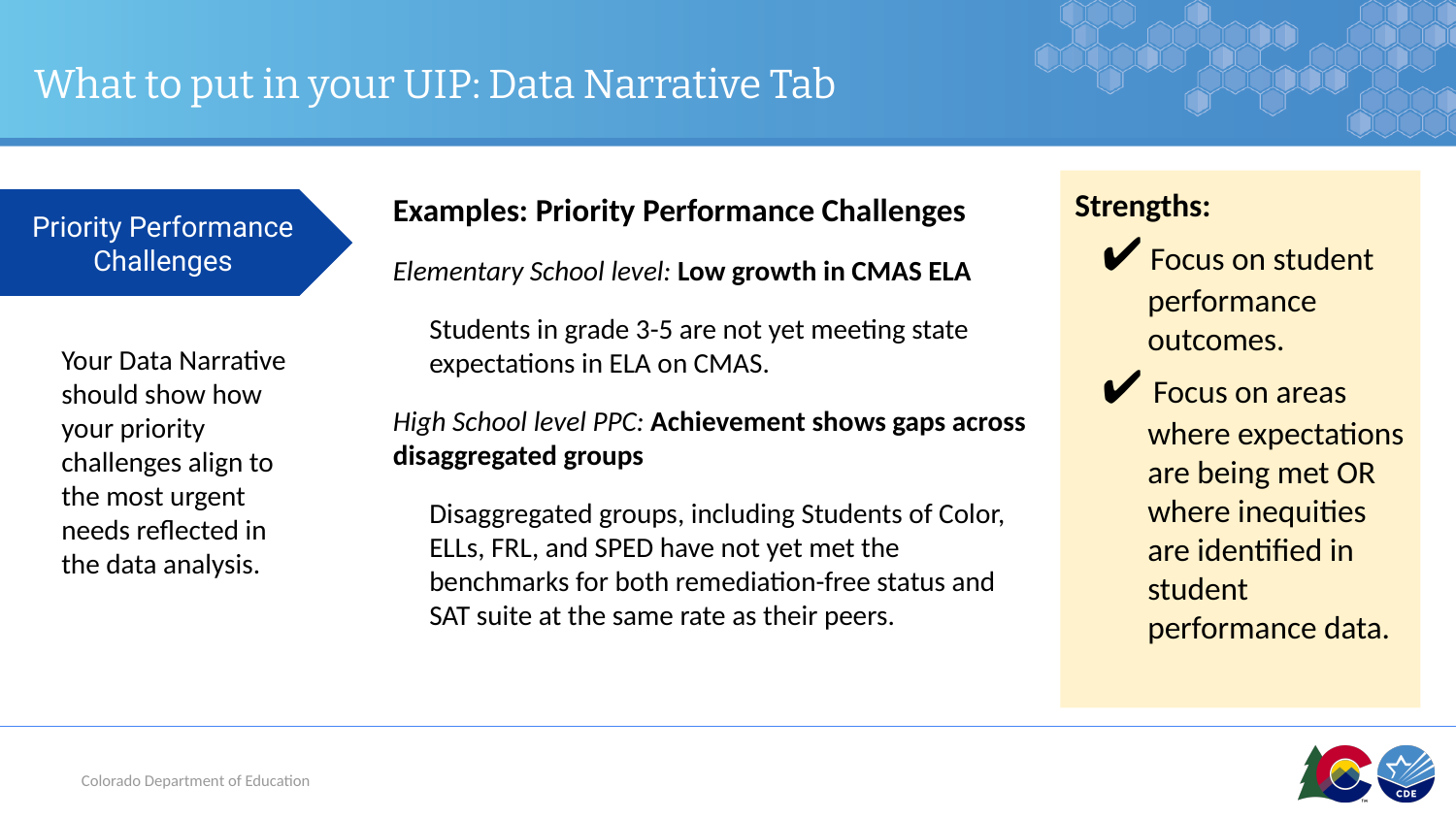

# What to put in your UIP: Data Narrative Tab
Strengths:
✔ Focus on student performance outcomes.
✔ Focus on areas where expectations are being met OR where inequities are identified in student performance data.
Priority Performance Challenges
Your Data Narrative should show how your priority challenges align to the most urgent needs reflected in the data analysis.
Examples: Priority Performance Challenges
Elementary School level: Low growth in CMAS ELA
Students in grade 3-5 are not yet meeting state expectations in ELA on CMAS.
High School level PPC: Achievement shows gaps across disaggregated groups
Disaggregated groups, including Students of Color, ELLs, FRL, and SPED have not yet met the benchmarks for both remediation-free status and SAT suite at the same rate as their peers.